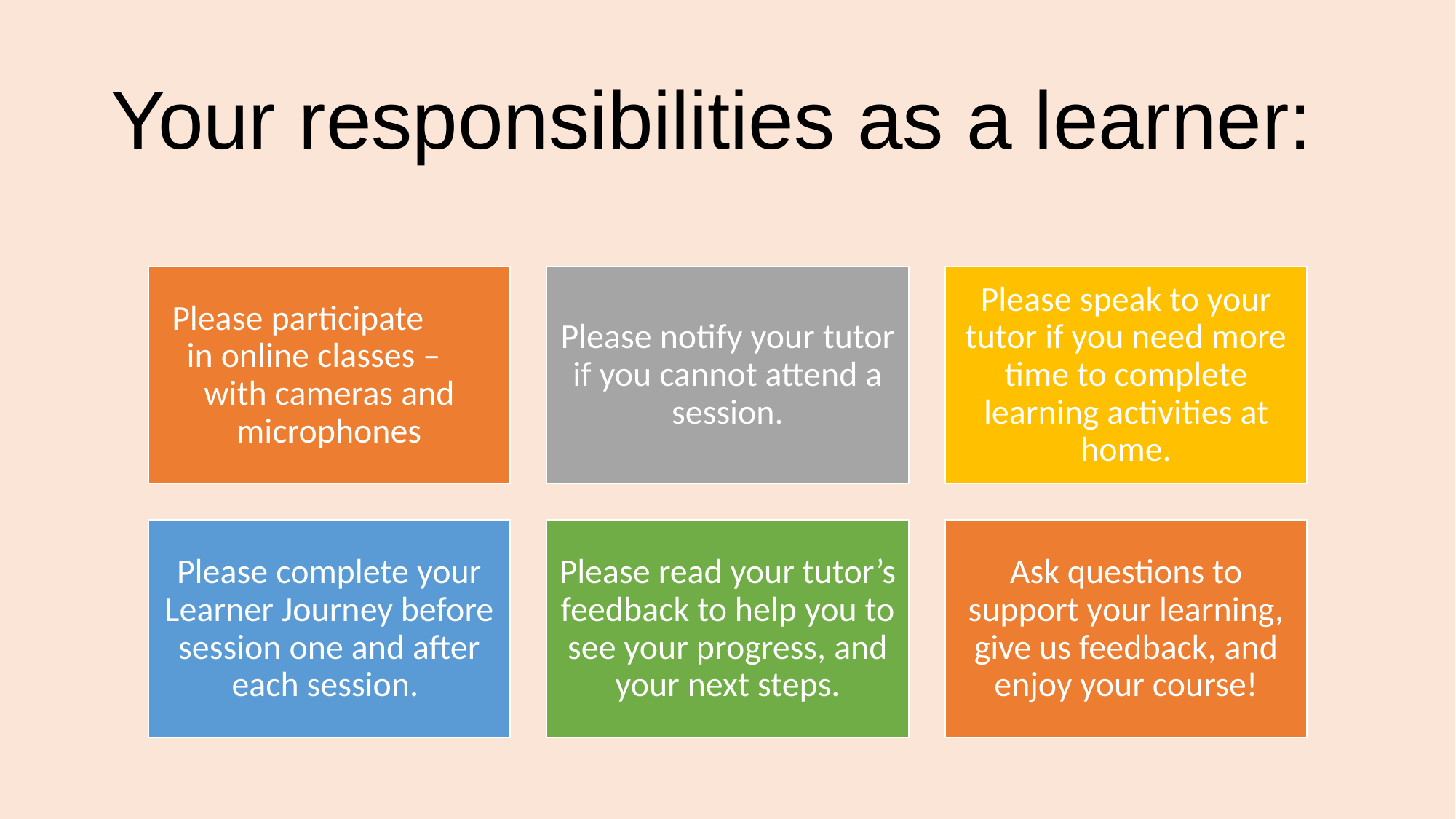

# Your responsibilities as a learner:
Please participate         in online classes –     with cameras and microphones
Please notify your tutor if you cannot attend a session.
Please speak to your tutor if you need more time to complete learning activities at home.
Please complete your Learner Journey before session one and after each session.
Please read your tutor’s feedback to help you to see your progress, and your next steps.
Ask questions to support your learning, give us feedback, and enjoy your course!